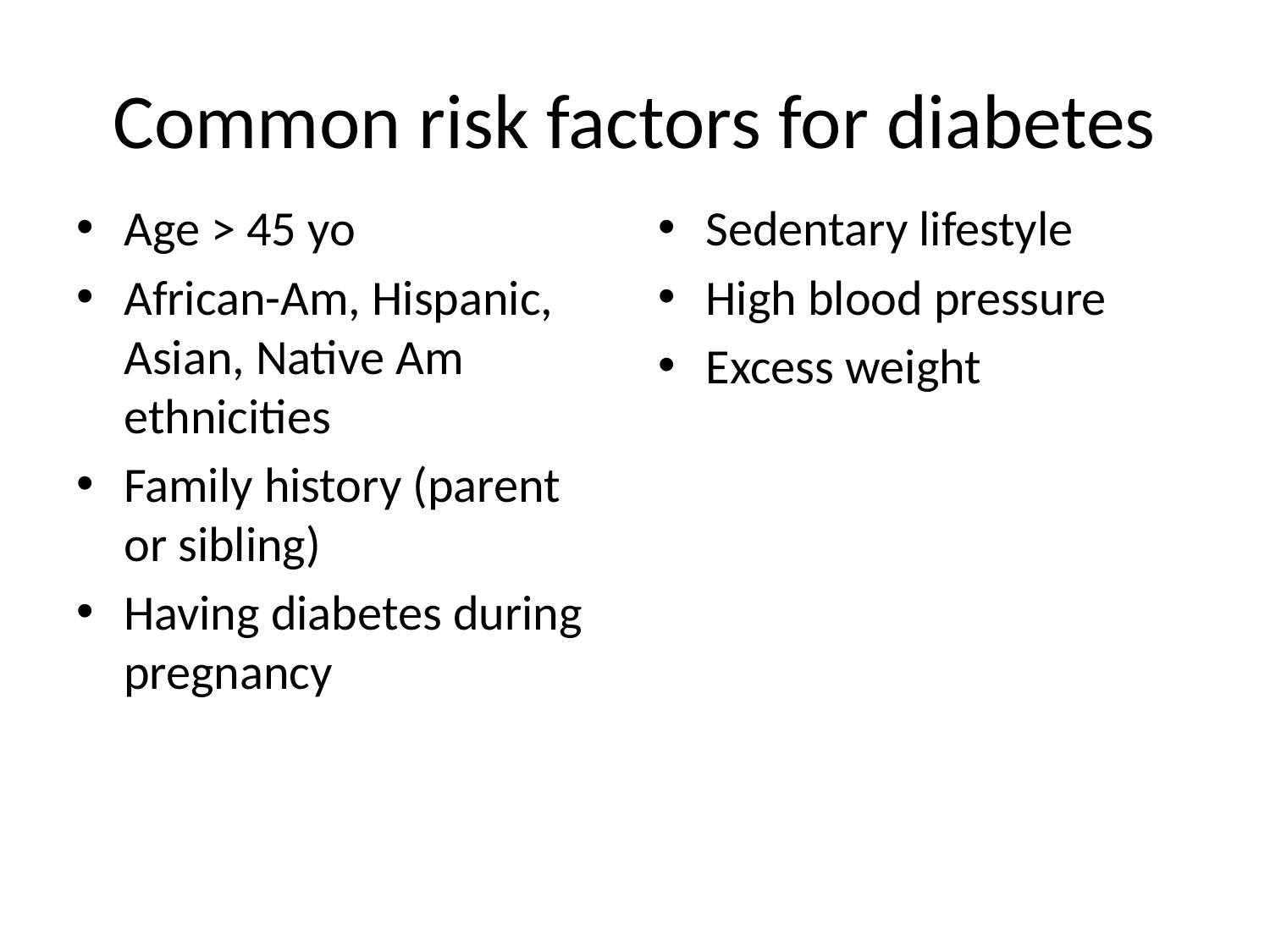

# Common risk factors for diabetes
Age > 45 yo
African-Am, Hispanic, Asian, Native Am ethnicities
Family history (parent or sibling)
Having diabetes during pregnancy
Sedentary lifestyle
High blood pressure
Excess weight